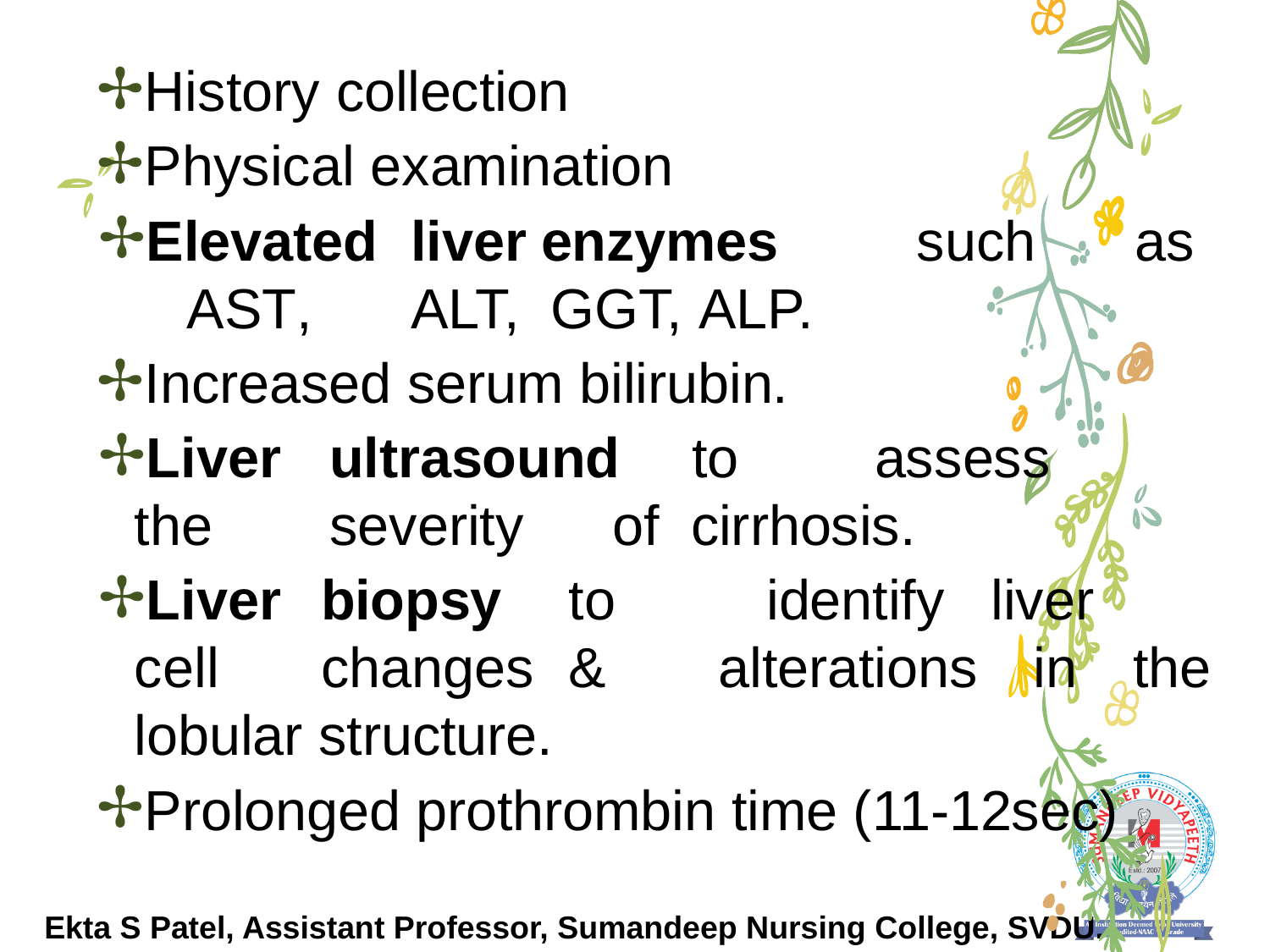

History collection
Physical examination
Elevated	liver	enzymes	such	as	AST,	ALT,  GGT, ALP.
Increased serum bilirubin.
Liver	ultrasound	to	assess	the	severity	of  cirrhosis.
Liver	biopsy	to	identify	liver	cell	changes	&  alterations in the lobular structure.
Prolonged prothrombin time (11-12sec)